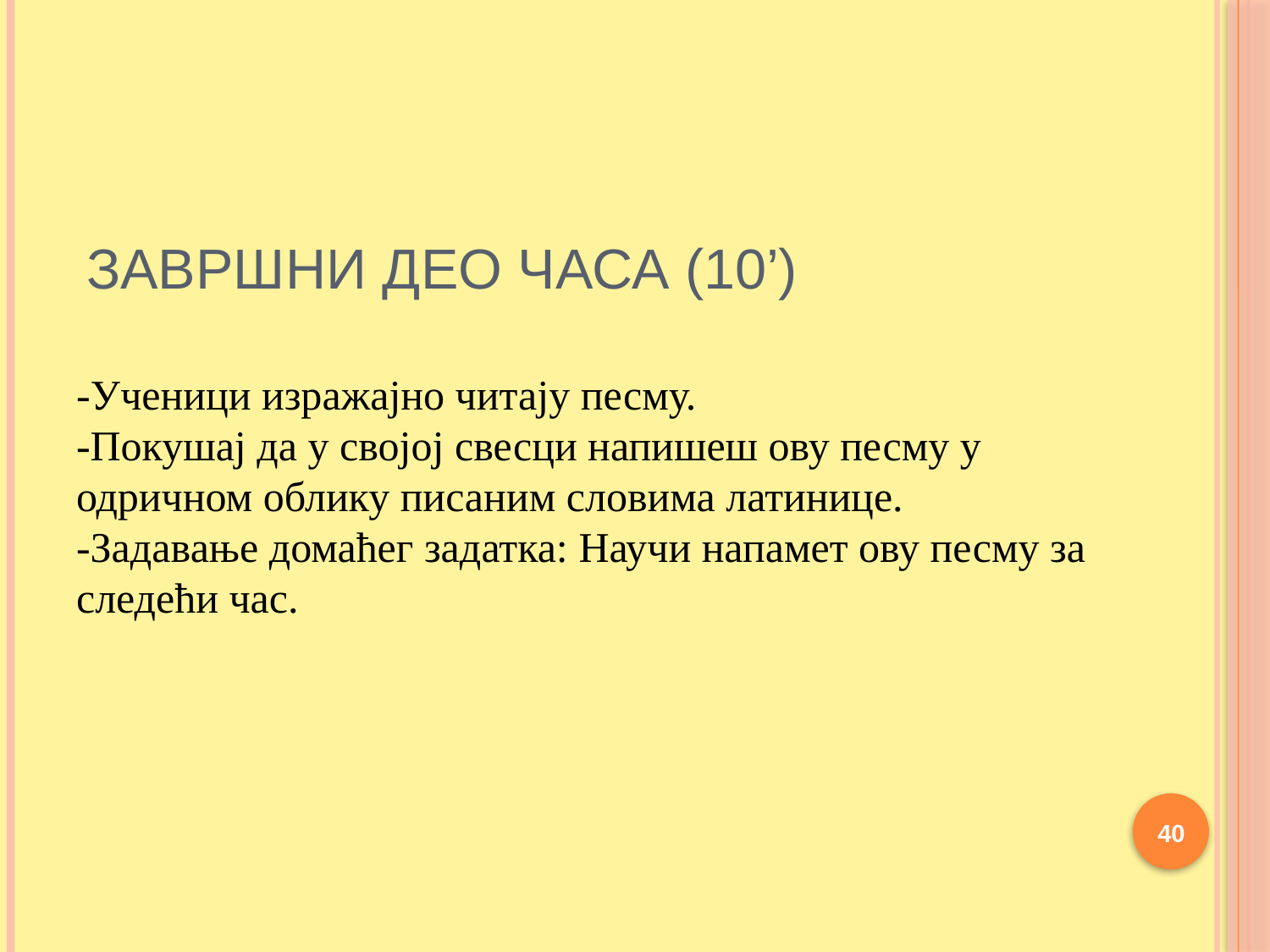

# Завршни део часа (10’)
-Ученици изражајно читају песму.
-Покушај да у својој свесци напишеш ову песму у одричном облику писаним словима латинице.
-Задавање домаћег задатка: Научи напамет ову песму за следећи час.

40